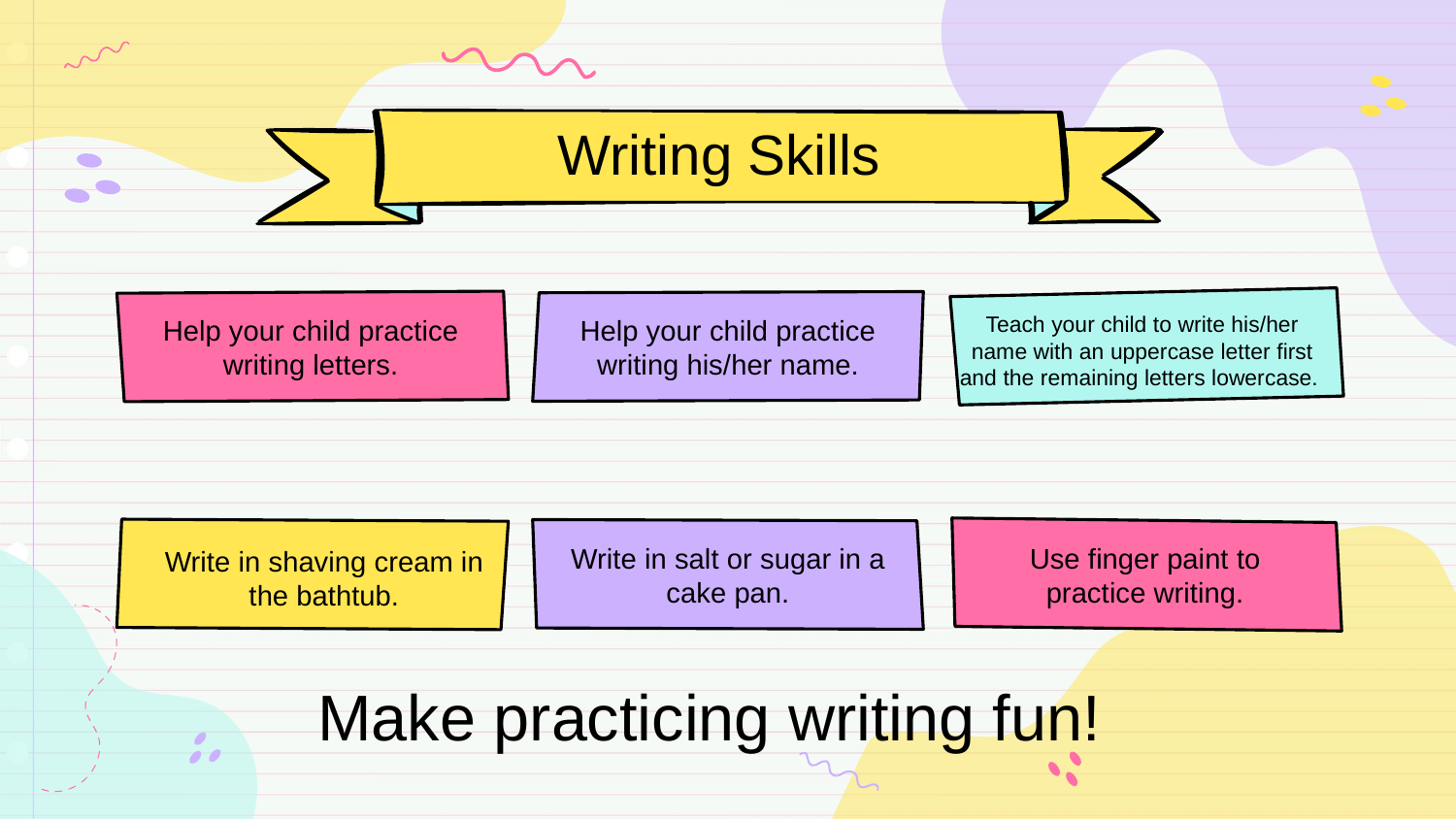

# Writing Skills

Teach your child to write his/her name with an uppercase letter first and the remaining letters lowercase.
Help your child practice writing letters.
Help your child practice writing his/her name.

Write in salt or sugar in a cake pan.
Use finger paint to practice writing.
Write in shaving cream in the bathtub.
Make practicing writing fun!